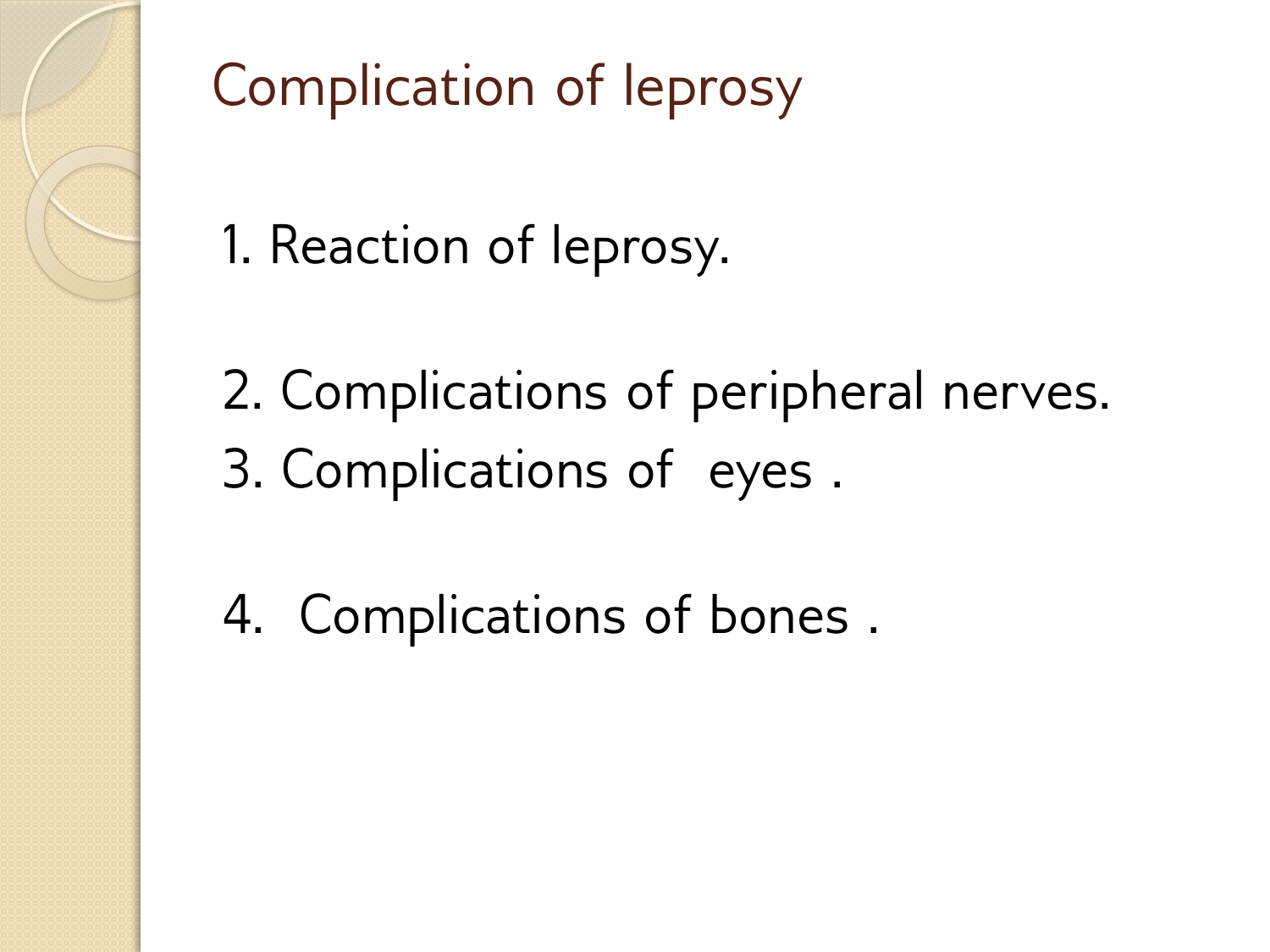

# Complication of leprosy
1. Reaction of leprosy.
2. Complications of peripheral nerves.
3. Complications of  eyes .
4.  Complications of bones .